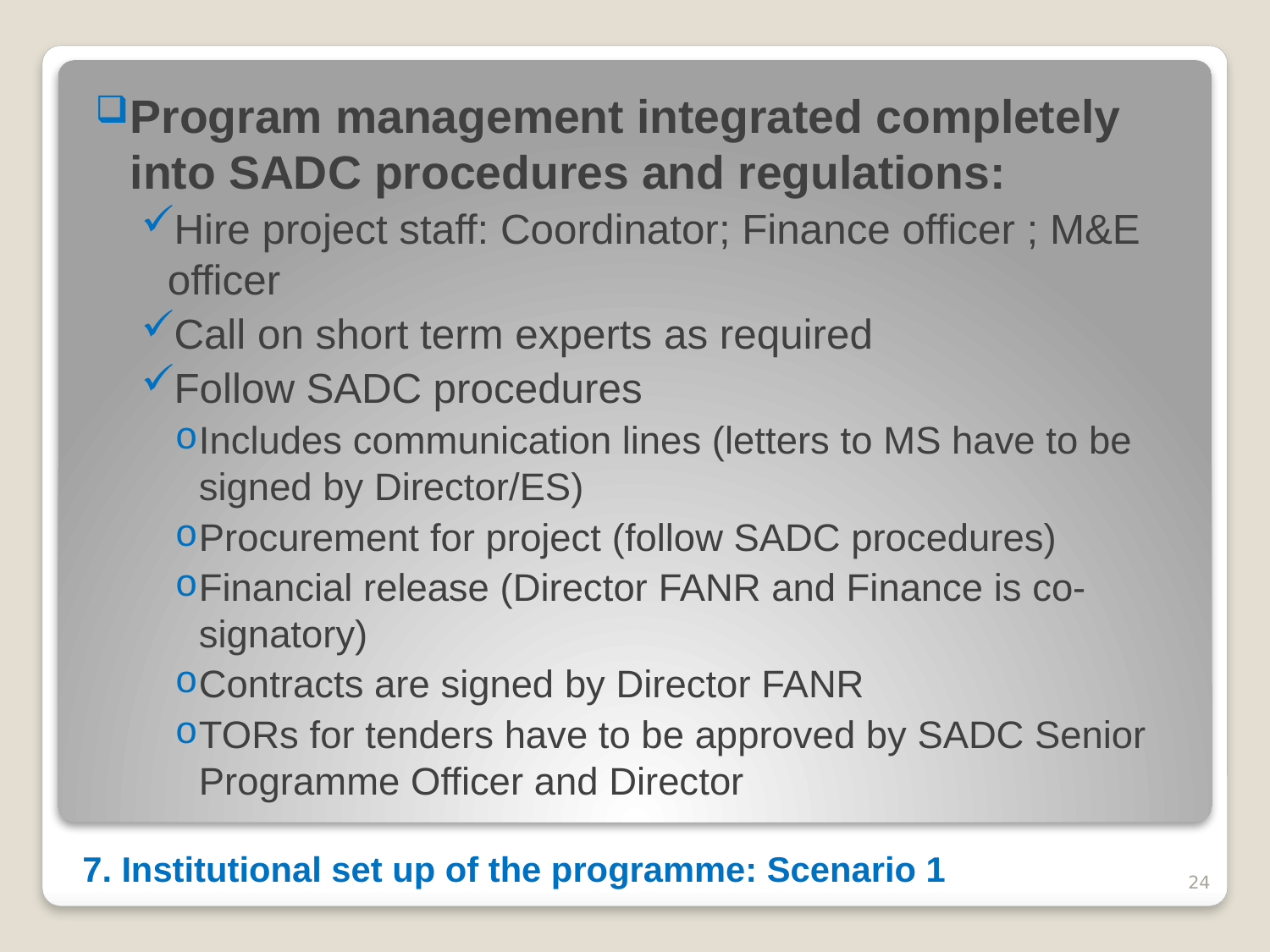

Program management integrated completely into SADC procedures and regulations:
Hire project staff: Coordinator; Finance officer ; M&E officer
Call on short term experts as required
Follow SADC procedures
Includes communication lines (letters to MS have to be signed by Director/ES)
Procurement for project (follow SADC procedures)
Financial release (Director FANR and Finance is co-signatory)
Contracts are signed by Director FANR
TORs for tenders have to be approved by SADC Senior Programme Officer and Director

# 7. Institutional set up of the programme: Scenario 1
24